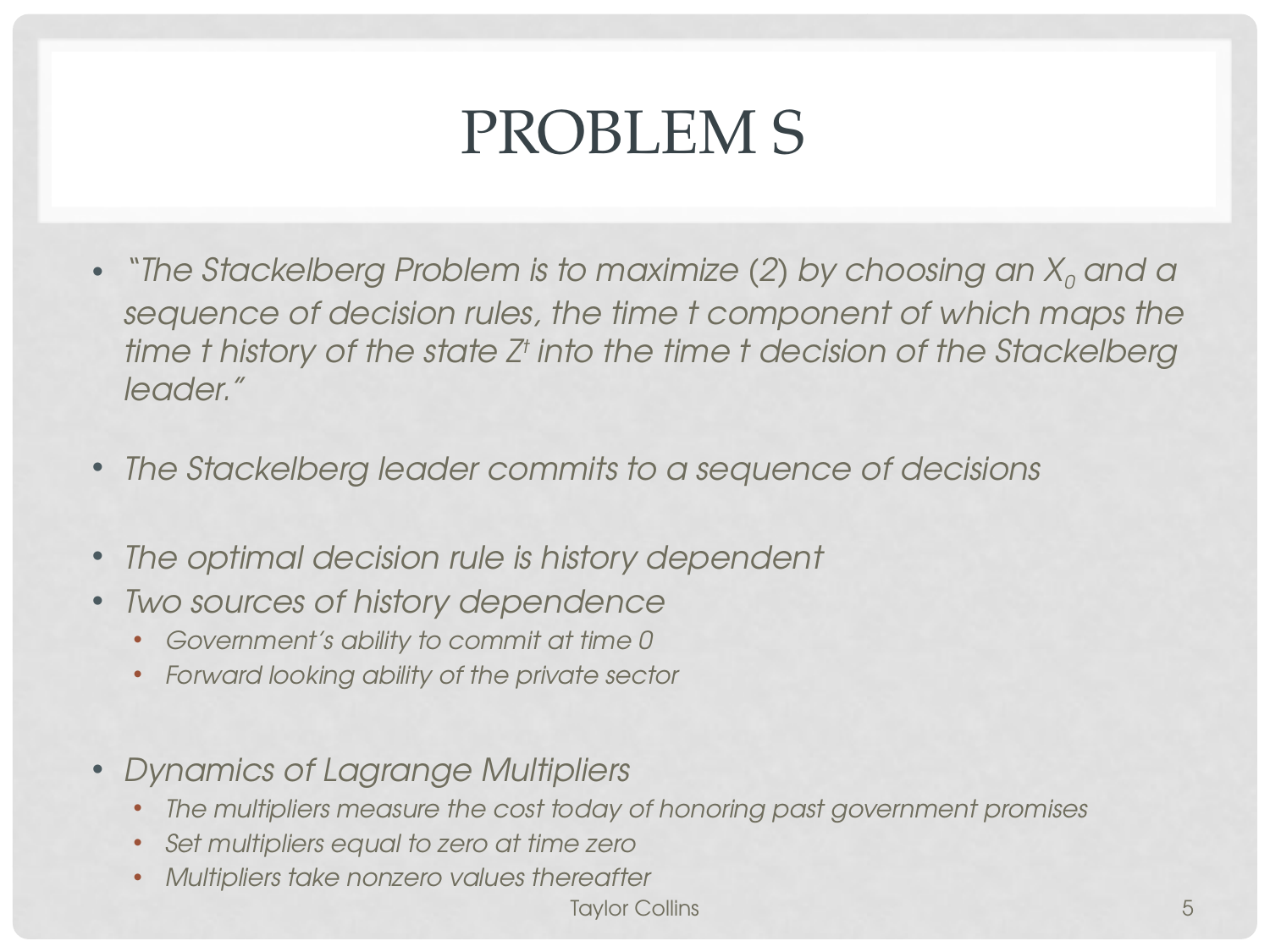

# Problem s
“The Stackelberg Problem is to maximize (2) by choosing an X0 and a sequence of decision rules, the time t component of which maps the time t history of the state Zt into the time t decision of the Stackelberg leader.”

The Stackelberg leader commits to a sequence of decisions

The optimal decision rule is history dependent
Two sources of history dependence
Government’s ability to commit at time 0
Forward looking ability of the private sector

Dynamics of Lagrange Multipliers
The multipliers measure the cost today of honoring past government promises
Set multipliers equal to zero at time zero
Multipliers take nonzero values thereafter
Taylor Collins
5